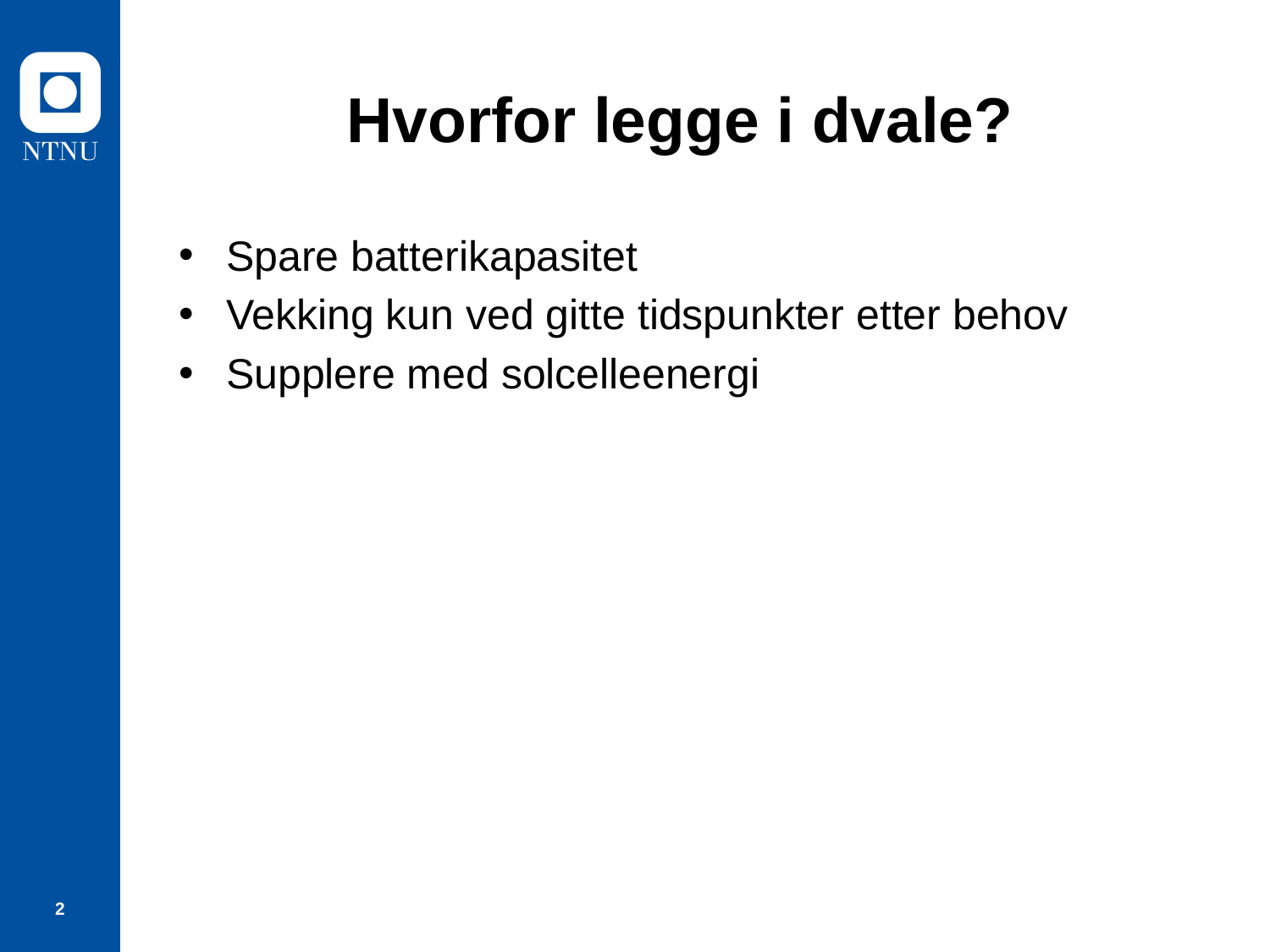

# Hvorfor legge i dvale?
Spare batterikapasitet
Vekking kun ved gitte tidspunkter etter behov
Supplere med solcelleenergi